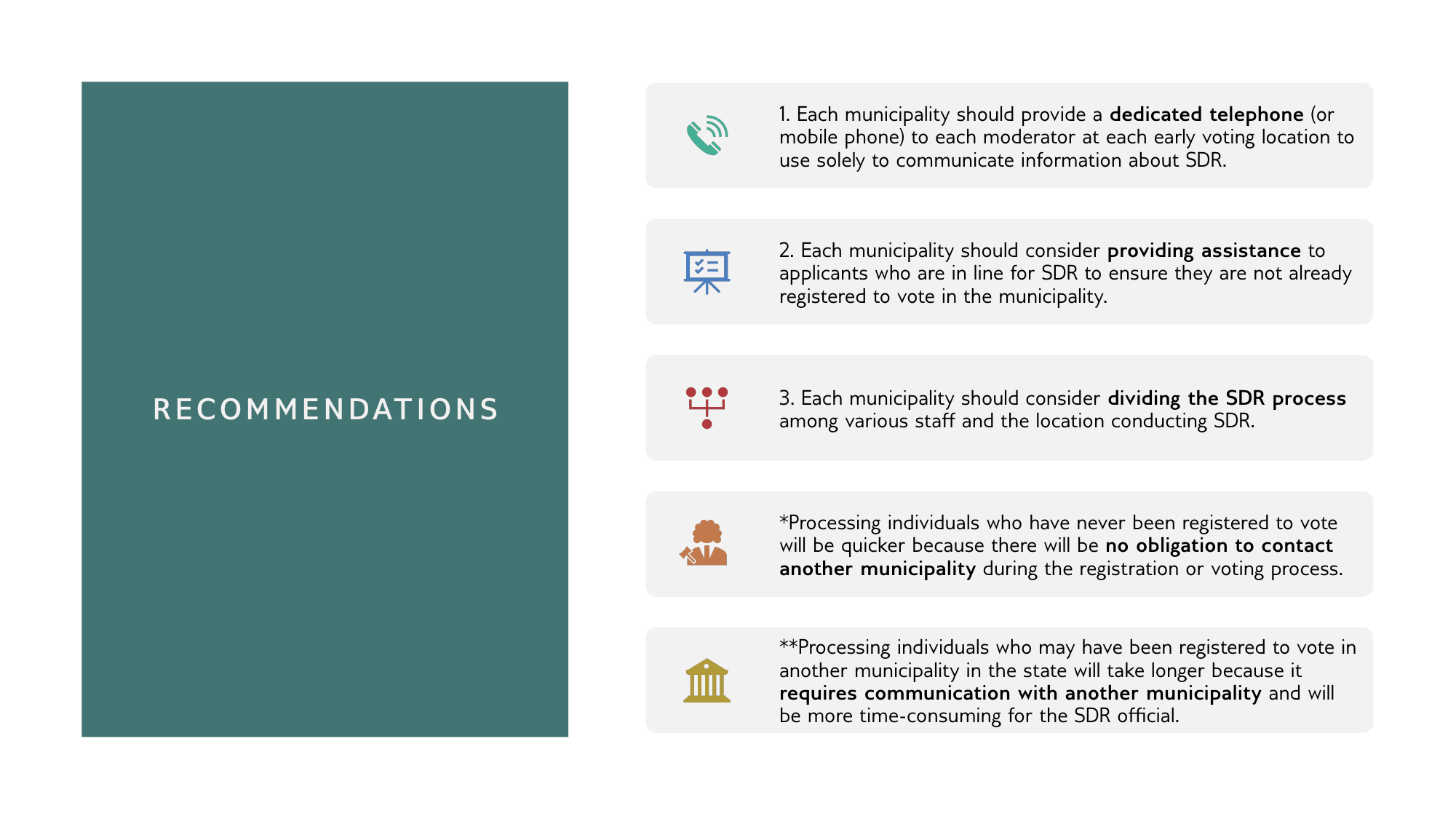

1. Each municipality should provide a dedicated telephone (or mobile phone) to each moderator at each early voting location to use solely to communicate information about SDR.
2. Each municipality should consider providing assistance to applicants who are in line for SDR to ensure they are not already registered to vote in the municipality.
3. Each municipality should consider dividing the SDR process among various staff and the location conducting SDR.
*Processing individuals who have never been registered to vote will be quicker because there will be no obligation to contact another municipality during the registration or voting process.
**Processing individuals who may have been registered to vote in another municipality in the state will take longer because it requires communication with another municipality and will be more time-consuming for the SDR official.
# Recommendations